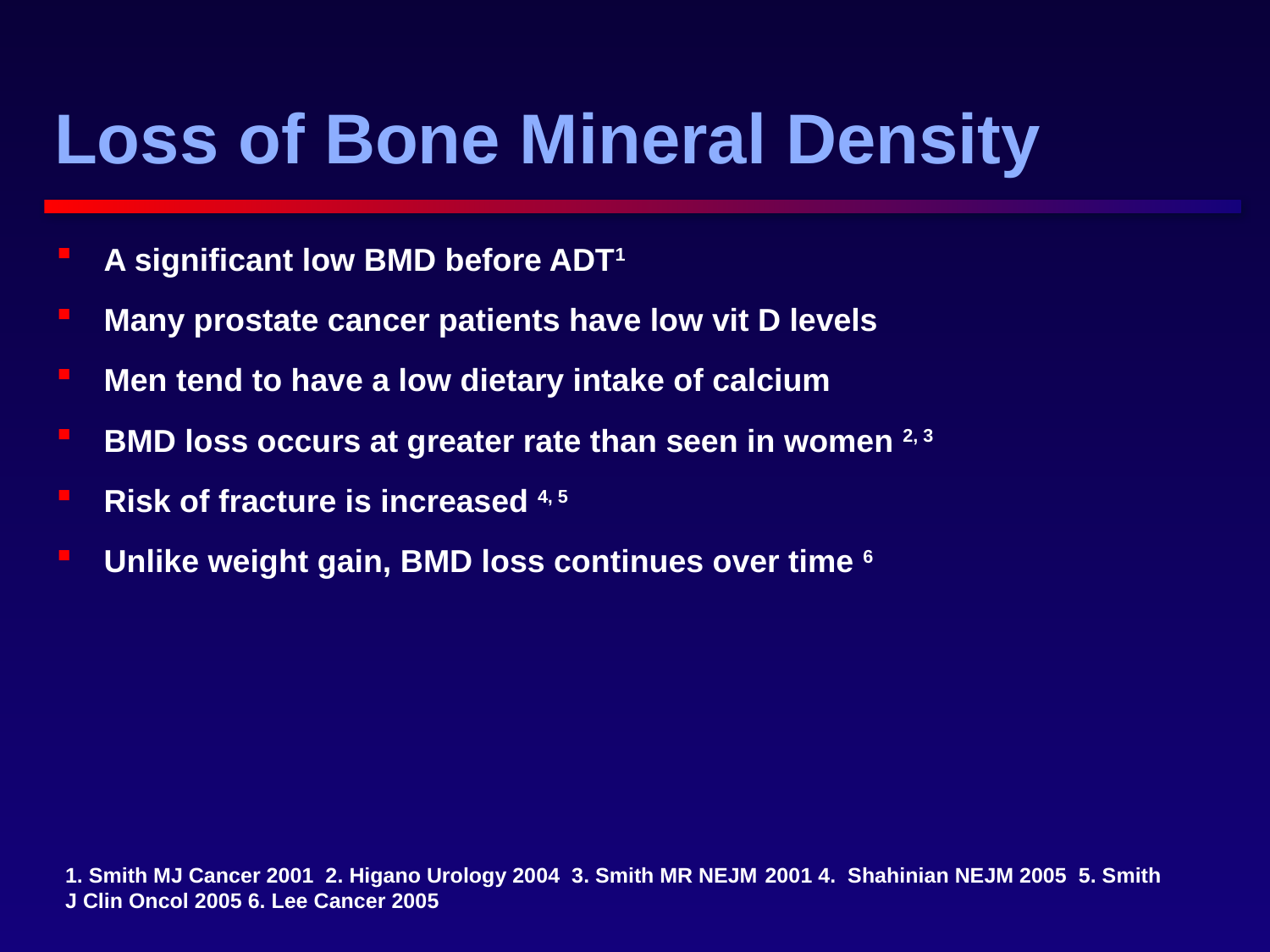

33
# Loss of Bone Mineral Density
A significant low BMD before ADT1
Many prostate cancer patients have low vit D levels
Men tend to have a low dietary intake of calcium
BMD loss occurs at greater rate than seen in women 2, 3
Risk of fracture is increased 4, 5
Unlike weight gain, BMD loss continues over time 6
1. Smith MJ Cancer 2001  2. Higano Urology 2004  3. Smith MR NEJM 2001 4.  Shahinian NEJM 2005  5. Smith J Clin Oncol 2005 6. Lee Cancer 2005